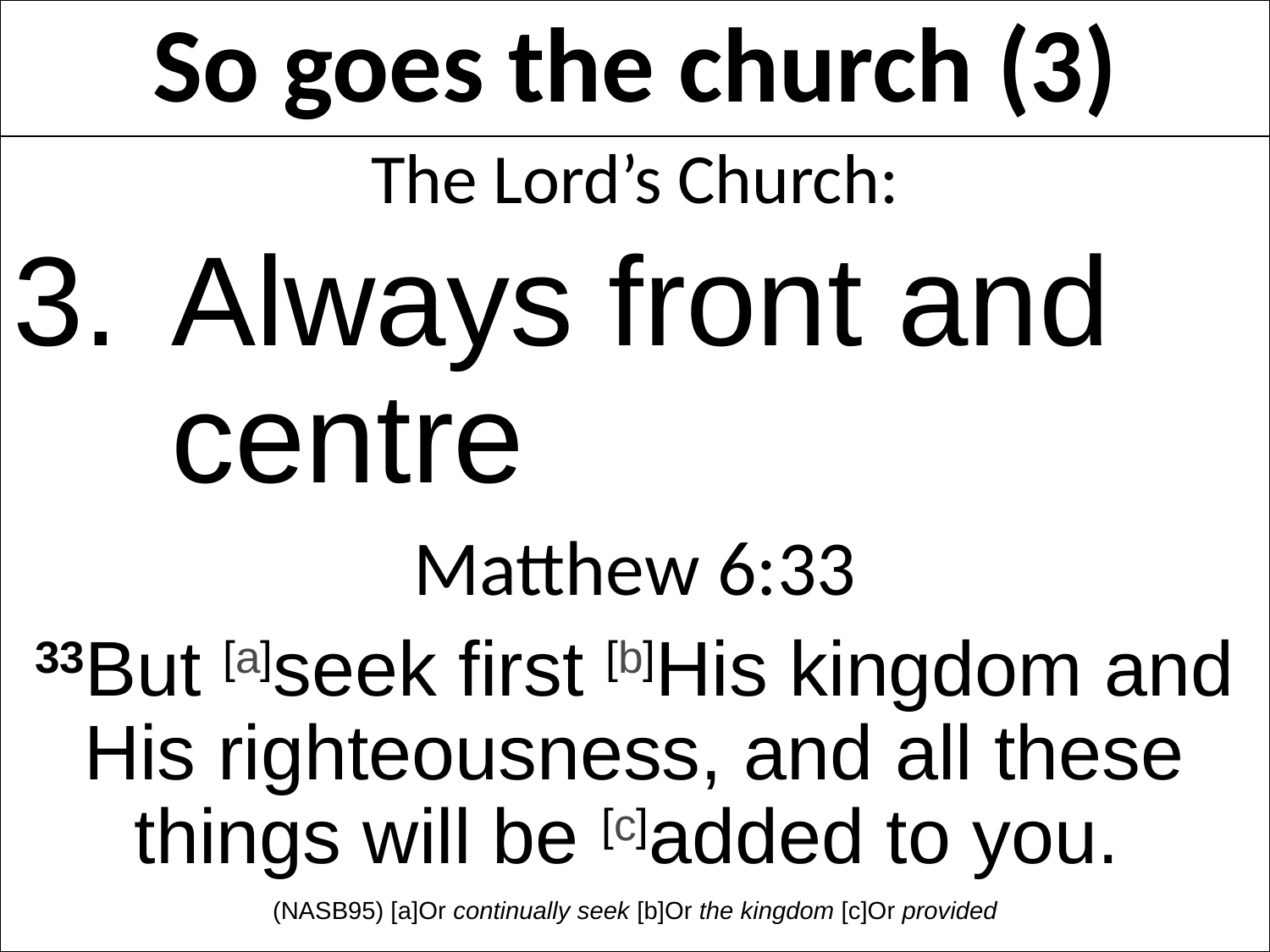

# So goes the church (3)
The Lord’s Church:
Always front and centre
Matthew 6:33
33But [a]seek first [b]His kingdom and His righteousness, and all these things will be [c]added to you.
(NASB95) [a]Or continually seek [b]Or the kingdom [c]Or provided